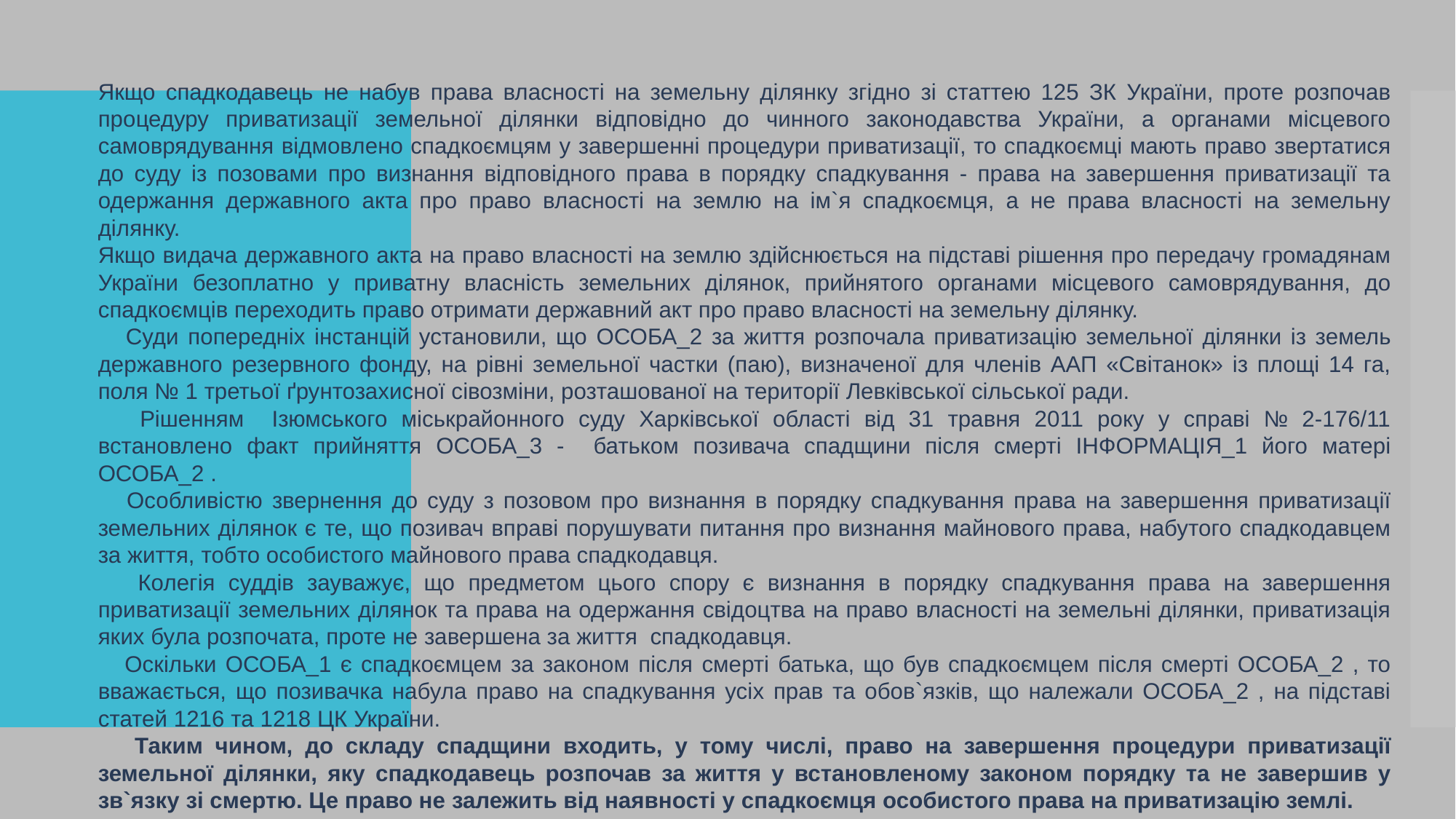

Якщо спадкодавець не набув права власності на земельну ділянку згідно зі статтею 125 ЗК України, проте розпочав процедуру приватизації земельної ділянки відповідно до чинного законодавства України, а органами місцевого самоврядування відмовлено спадкоємцям у завершенні процедури приватизації, то спадкоємці мають право звертатися до суду із позовами про визнання відповідного права в порядку спадкування - права на завершення приватизації та одержання державного акта про право власності на землю на ім`я спадкоємця, а не права власності на земельну ділянку.
Якщо видача державного акта на право власності на землю здійснюється на підставі рішення про передачу громадянам України безоплатно у приватну власність земельних ділянок, прийнятого органами місцевого самоврядування, до спадкоємців переходить право отримати державний акт про право власності на земельну ділянку.
   Суди попередніх інстанцій установили, що ОСОБА_2 за життя розпочала приватизацію земельної ділянки із земель державного резервного фонду, на рівні земельної частки (паю), визначеної для членів ААП «Світанок» із площі 14 га, поля № 1 третьої ґрунтозахисної сівозміни, розташованої на території Левківської сільської ради.
   Рішенням  Ізюмського міськрайонного суду Харківської області від 31 травня 2011 року у справі № 2-176/11 встановлено факт прийняття ОСОБА_3 -  батьком позивача спадщини після смерті ІНФОРМАЦІЯ_1 його матері ОСОБА_2 .
   Особливістю звернення до суду з позовом про визнання в порядку спадкування права на завершення приватизації земельних ділянок є те, що позивач вправі порушувати питання про визнання майнового права, набутого спадкодавцем за життя, тобто особистого майнового права спадкодавця.
   Колегія суддів зауважує, що предметом цього спору є визнання в порядку спадкування права на завершення приватизації земельних ділянок та права на одержання свідоцтва на право власності на земельні ділянки, приватизація яких була розпочата, проте не завершена за життя  спадкодавця.
   Оскільки ОСОБА_1 є спадкоємцем за законом після смерті батька, що був спадкоємцем після смерті ОСОБА_2 , то вважається, що позивачка набула право на спадкування усіх прав та обов`язків, що належали ОСОБА_2 , на підставі статей 1216 та 1218 ЦК України.
   Таким чином, до складу спадщини входить, у тому числі, право на завершення процедури приватизації земельної ділянки, яку спадкодавець розпочав за життя у встановленому законом порядку та не завершив у зв`язку зі смертю. Це право не залежить від наявності у спадкоємця особистого права на приватизацію землі.